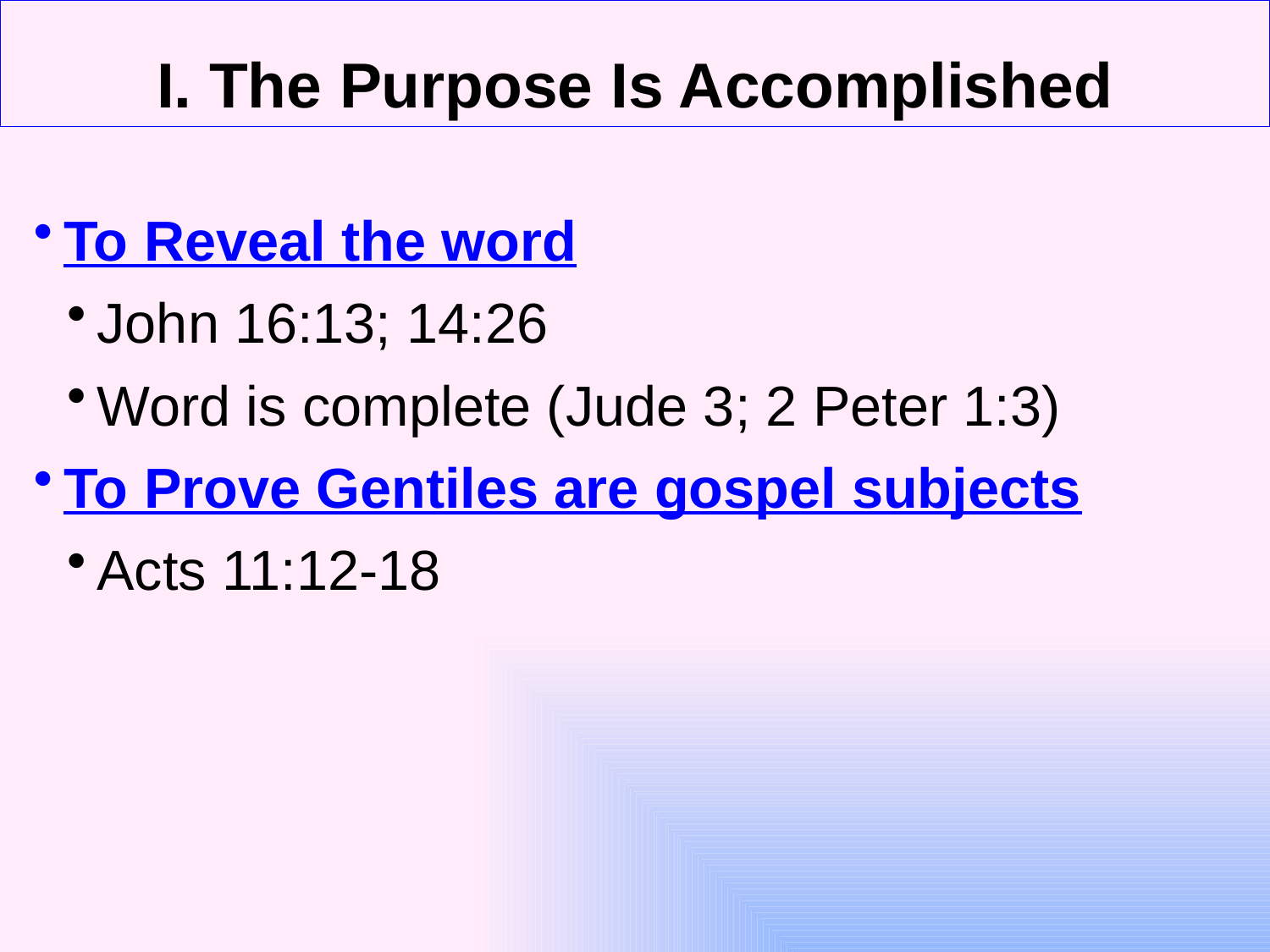

I. The Purpose Is Accomplished
To Reveal the word
John 16:13; 14:26
Word is complete (Jude 3; 2 Peter 1:3)
To Prove Gentiles are gospel subjects
Acts 11:12-18